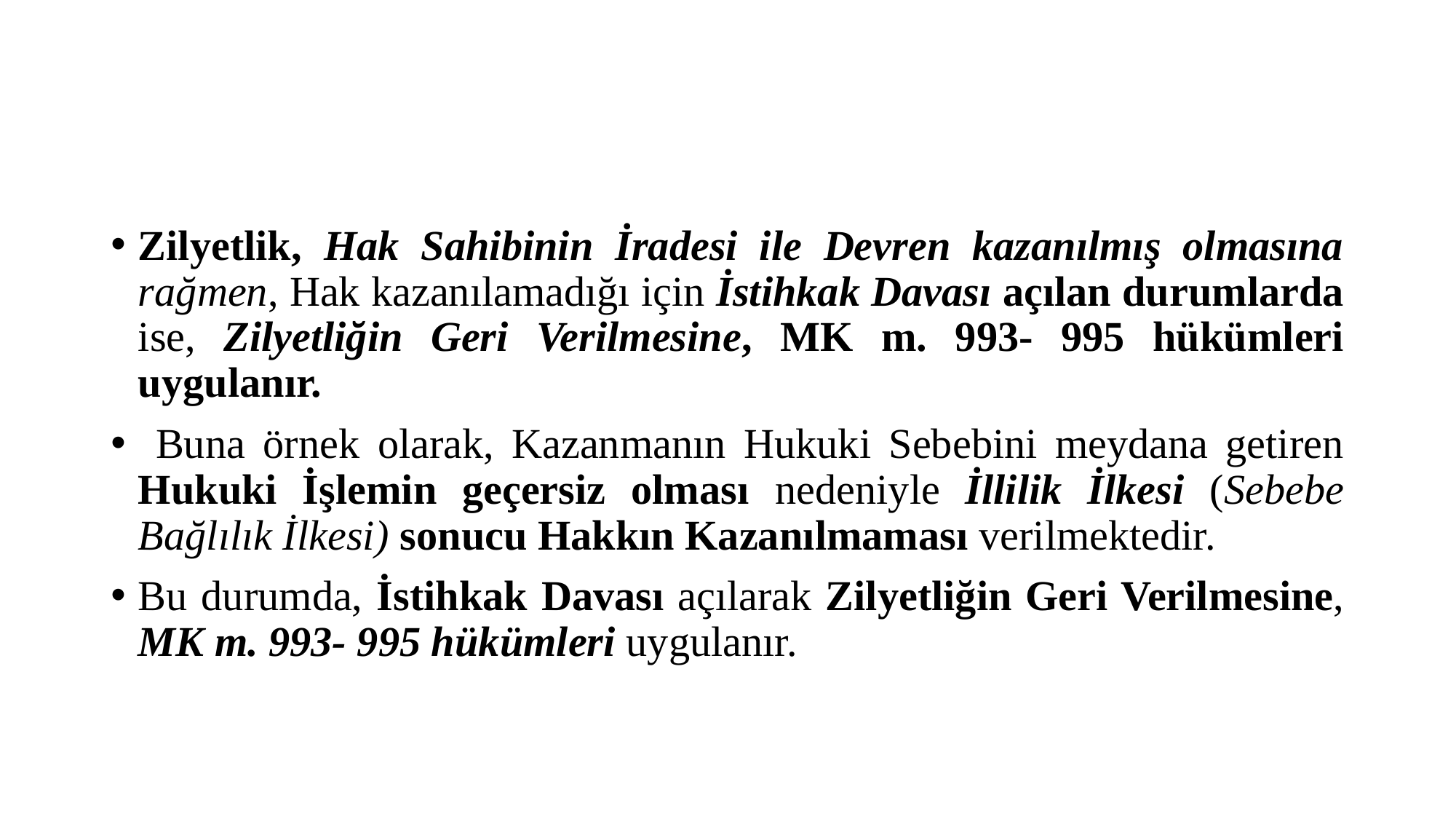

#
Zilyetlik, Hak Sahibinin İradesi ile Devren kazanılmış olmasına rağmen, Hak kazanılamadığı için İstihkak Davası açılan durumlarda ise, Zilyetliğin Geri Verilmesine, MK m. 993- 995 hükümleri uygulanır.
 Buna örnek olarak, Kazanmanın Hukuki Sebebini meydana getiren Hukuki İşlemin geçersiz olması nedeniyle İllilik İlkesi (Sebebe Bağlılık İlkesi) sonucu Hakkın Kazanılmaması verilmektedir.
Bu durumda, İstihkak Davası açılarak Zilyetliğin Geri Verilmesine, MK m. 993- 995 hükümleri uygulanır.